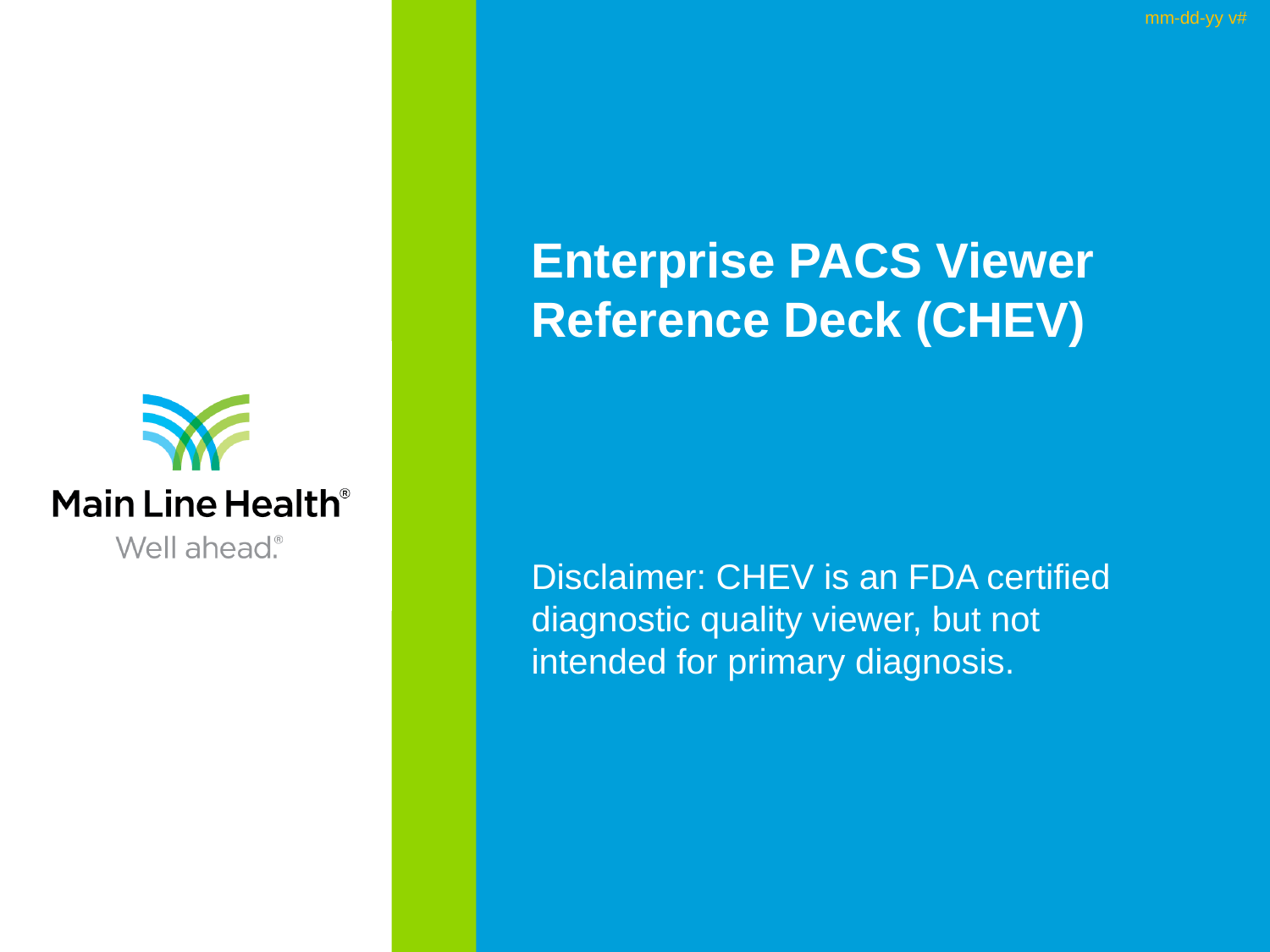

mm-dd-yy v#
# Enterprise PACS Viewer Reference Deck (CHEV)
Disclaimer: CHEV is an FDA certified diagnostic quality viewer, but not intended for primary diagnosis.